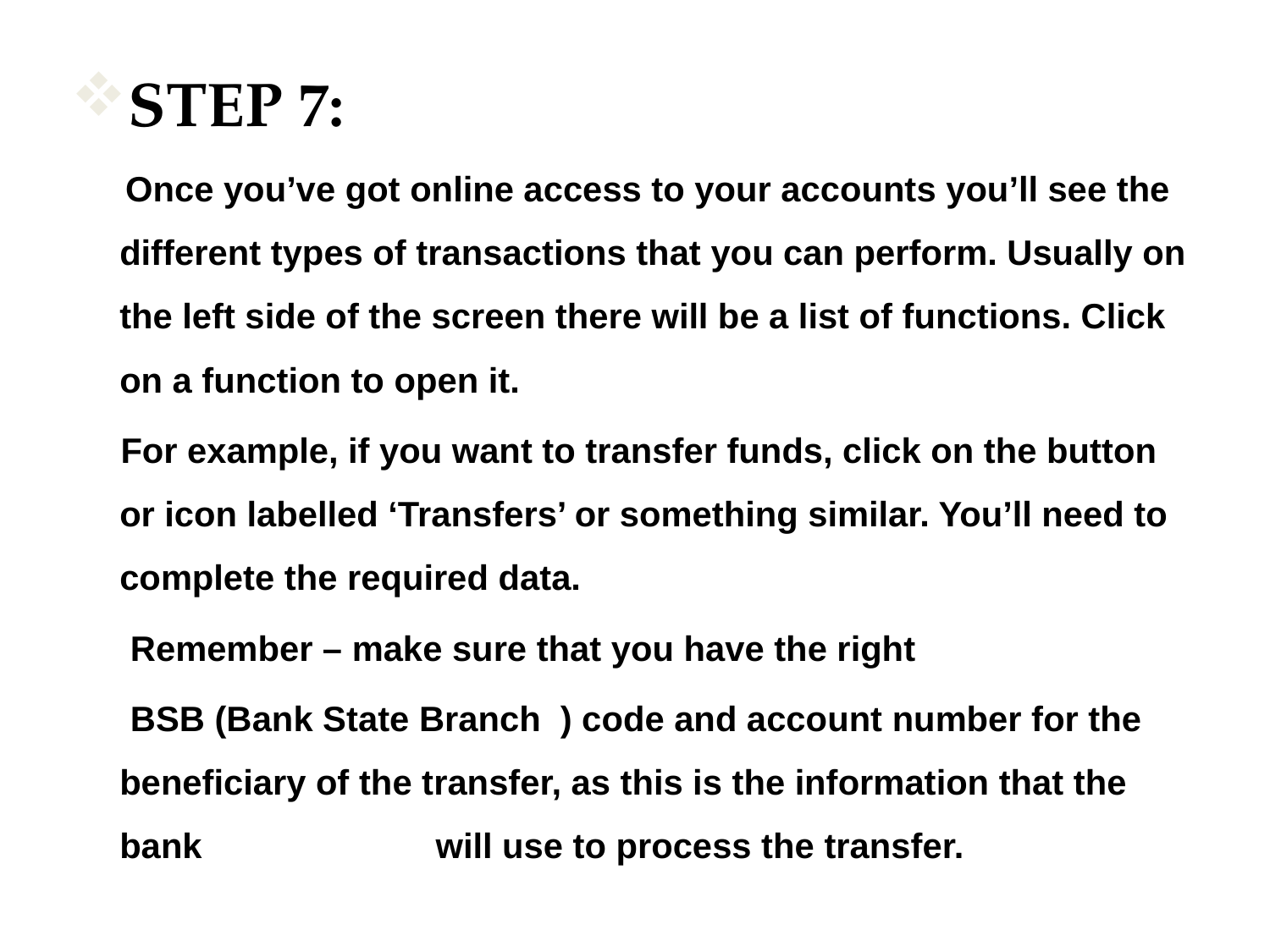

STEP 7:
      Once you’ve got online access to your accounts you’ll see the different types of transactions that you can perform. Usually on the left side of the screen there will be a list of functions. Click on a function to open it.
     For example, if you want to transfer funds, click on the button or icon labelled ‘Transfers’ or something similar. You’ll need to complete the required data.
      Remember – make sure that you have the right
      BSB (Bank State Branch  ) code and account number for the beneficiary of the transfer, as this is the information that the bank                        will use to process the transfer.